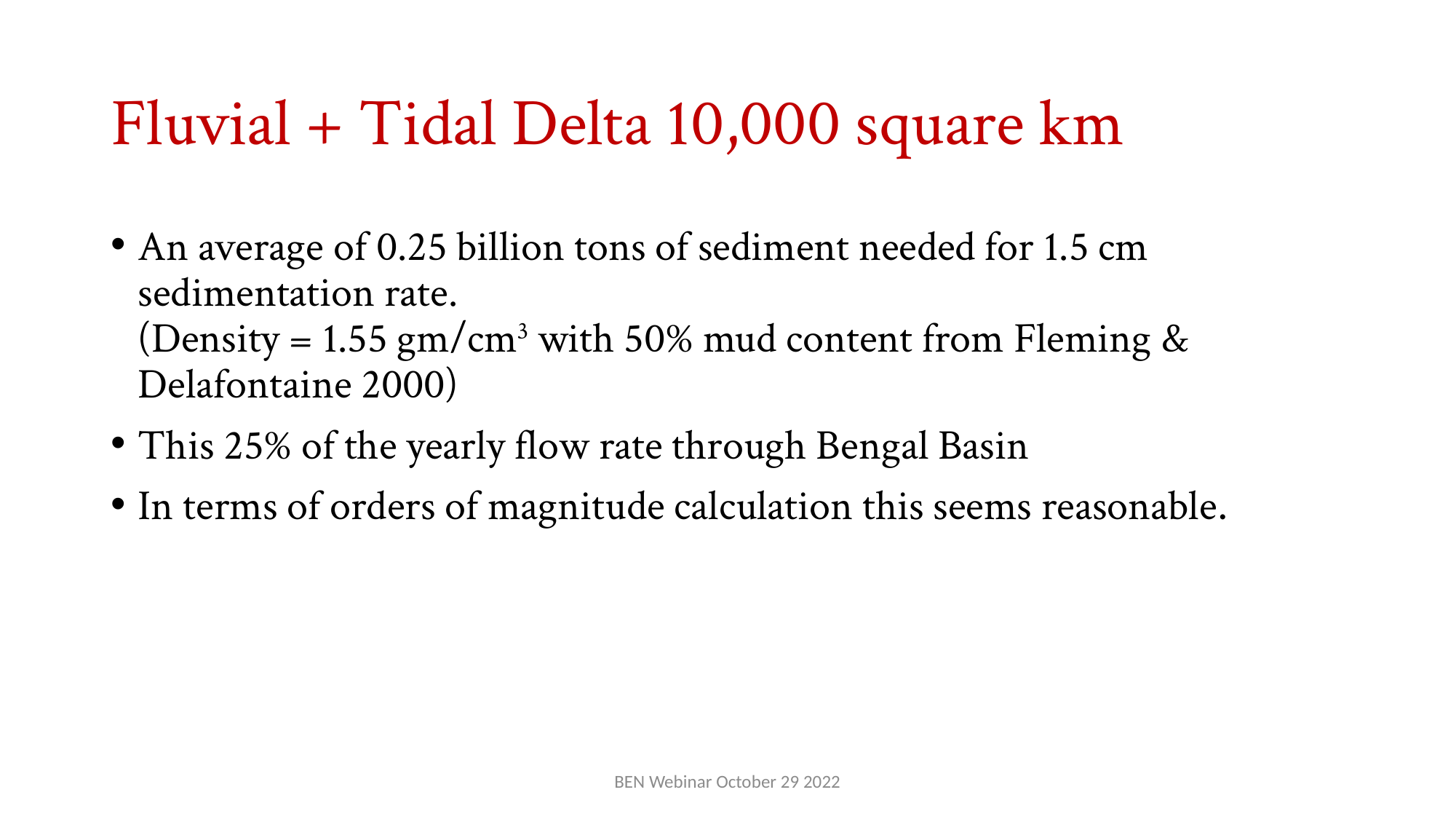

# Fluvial + Tidal Delta 10,000 square km
An average of 0.25 billion tons of sediment needed for 1.5 cm sedimentation rate.
(Density = 1.55 gm/cm3 with 50% mud content from Fleming & Delafontaine 2000)
This 25% of the yearly flow rate through Bengal Basin
In terms of orders of magnitude calculation this seems reasonable.
BEN Webinar October 29 2022